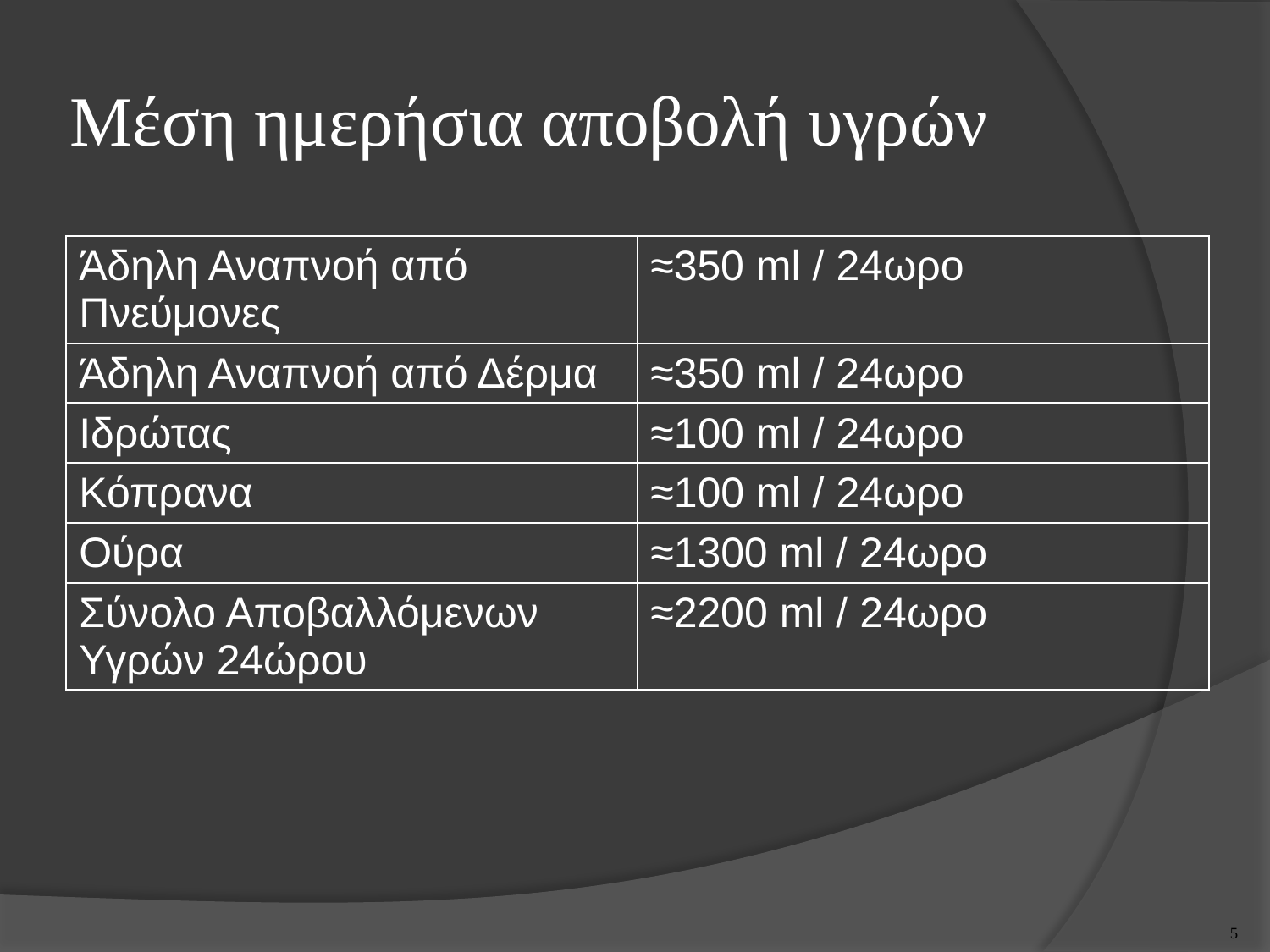

# Μέση ημερήσια αποβολή υγρών
| Άδηλη Αναπνοή από Πνεύμονες | ≈350 ml / 24ωρο |
| --- | --- |
| Άδηλη Αναπνοή από Δέρμα | ≈350 ml / 24ωρο |
| Ιδρώτας | ≈100 ml / 24ωρο |
| Κόπρανα | ≈100 ml / 24ωρο |
| Ούρα | ≈1300 ml / 24ωρο |
| Σύνολο Αποβαλλόμενων Υγρών 24ώρου | ≈2200 ml / 24ωρο |
5